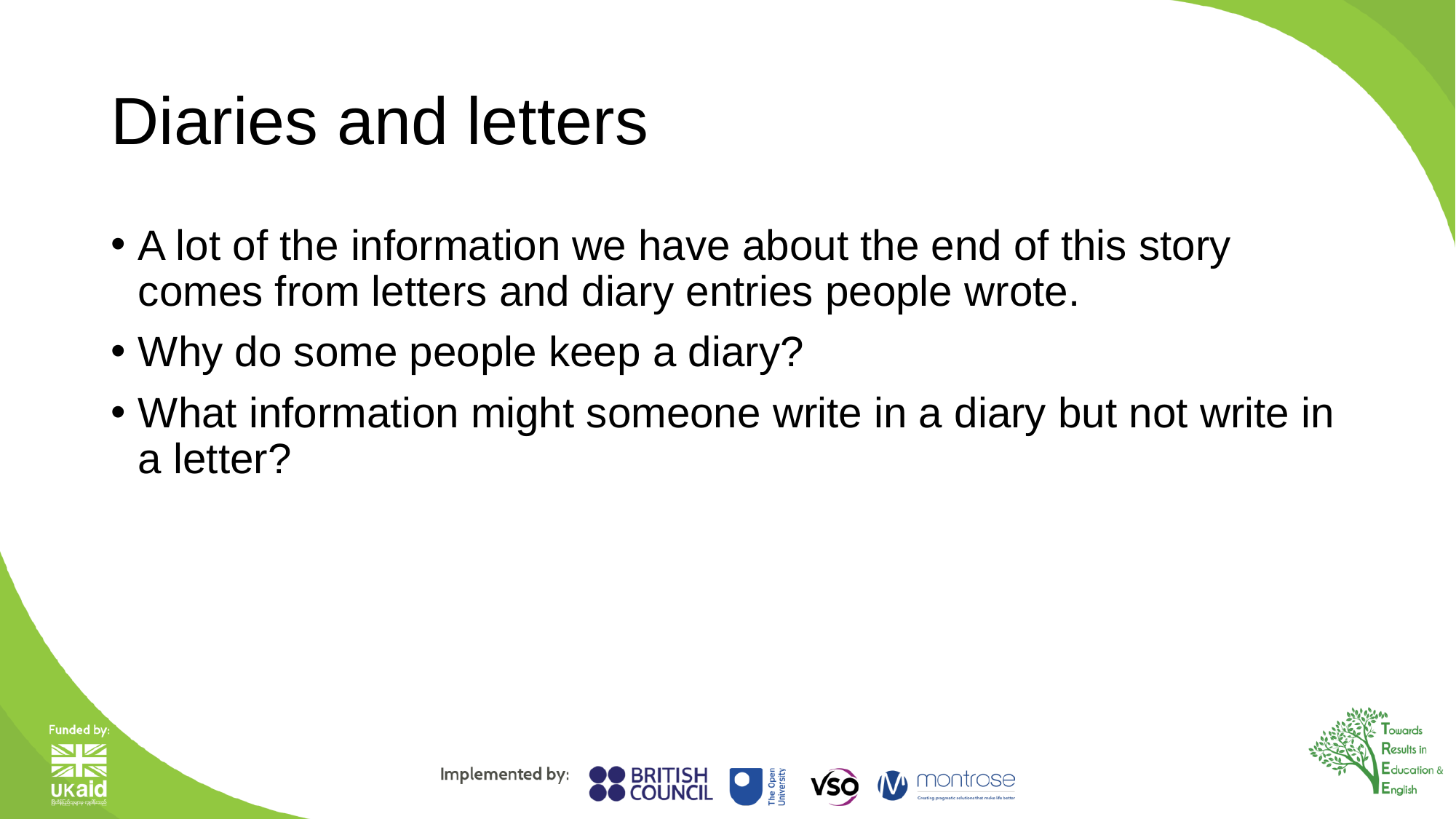

# Diaries and letters
A lot of the information we have about the end of this story comes from letters and diary entries people wrote.
Why do some people keep a diary?
What information might someone write in a diary but not write in a letter?